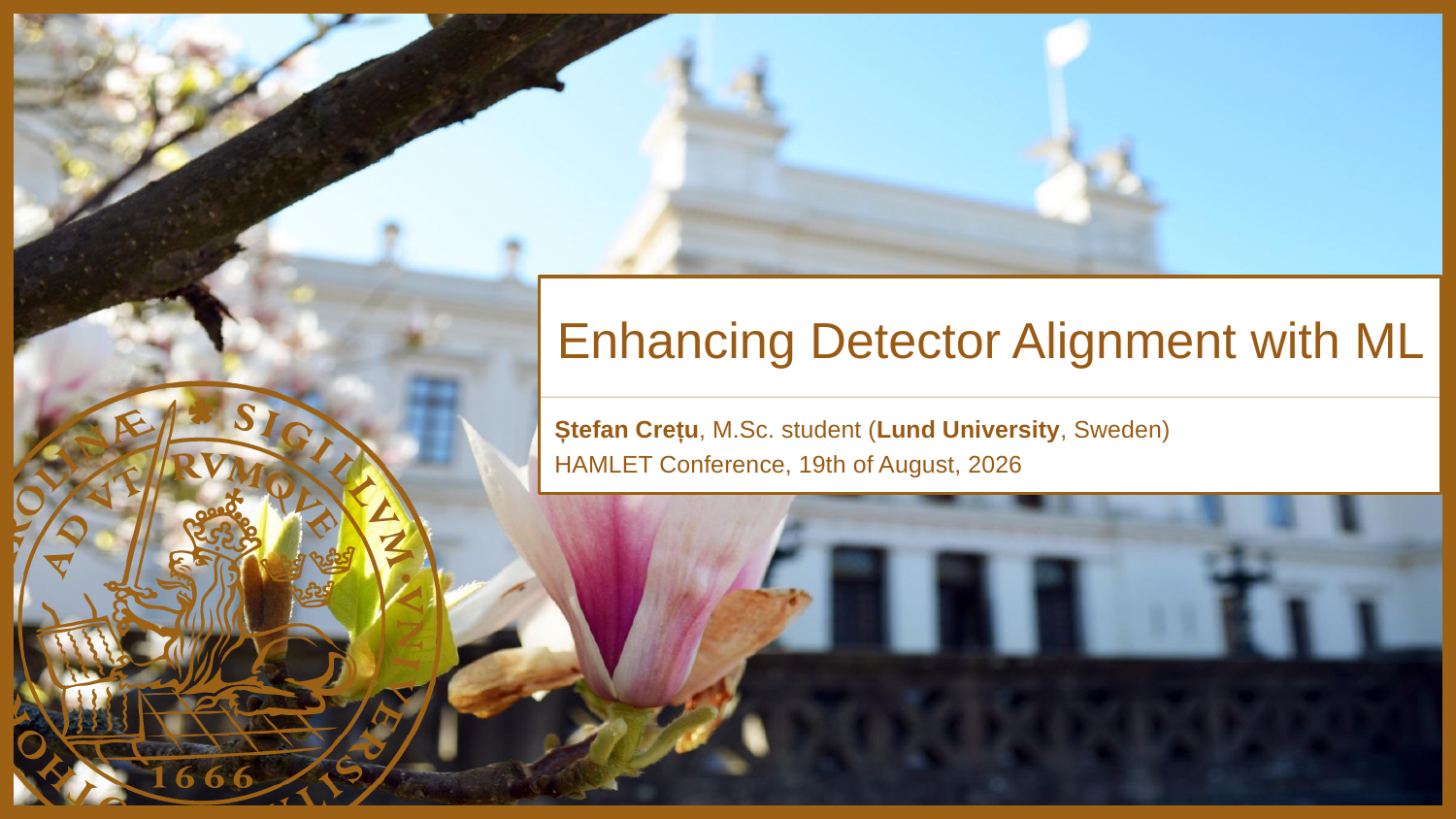

# Enhancing Detector Alignment with ML
Ștefan Crețu, M.Sc. student (Lund University, Sweden)
HAMLET Conference, 19th of August, 2026